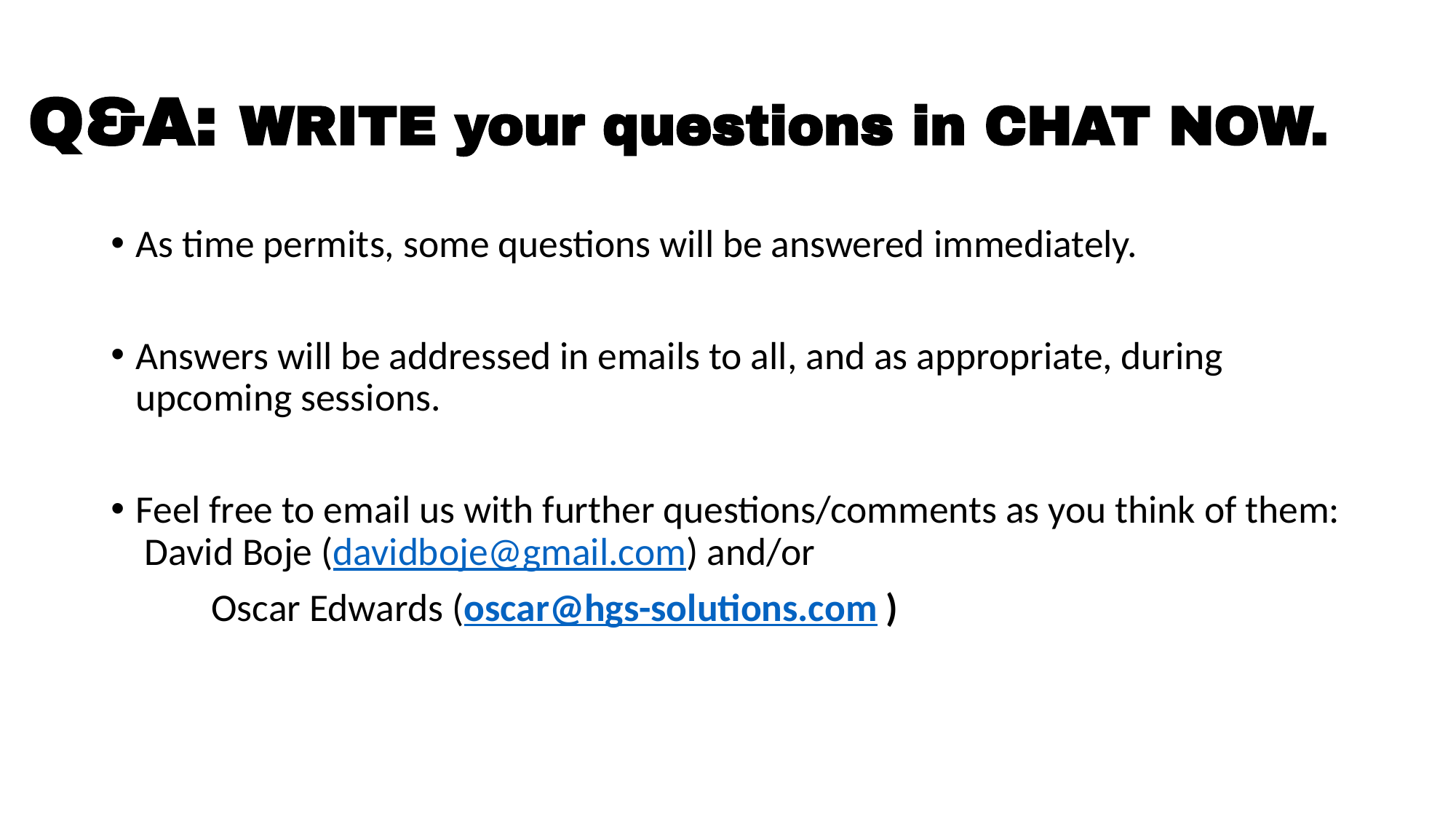

# Q&A: WRITE your questions in CHAT NOW.
As time permits, some questions will be answered immediately.

Answers will be addressed in emails to all, and as appropriate, during upcoming sessions.

Feel free to email us with further questions/comments as you think of them:  David Boje (davidboje@gmail.com) and/or
	Oscar Edwards (oscar@hgs-solutions.com )